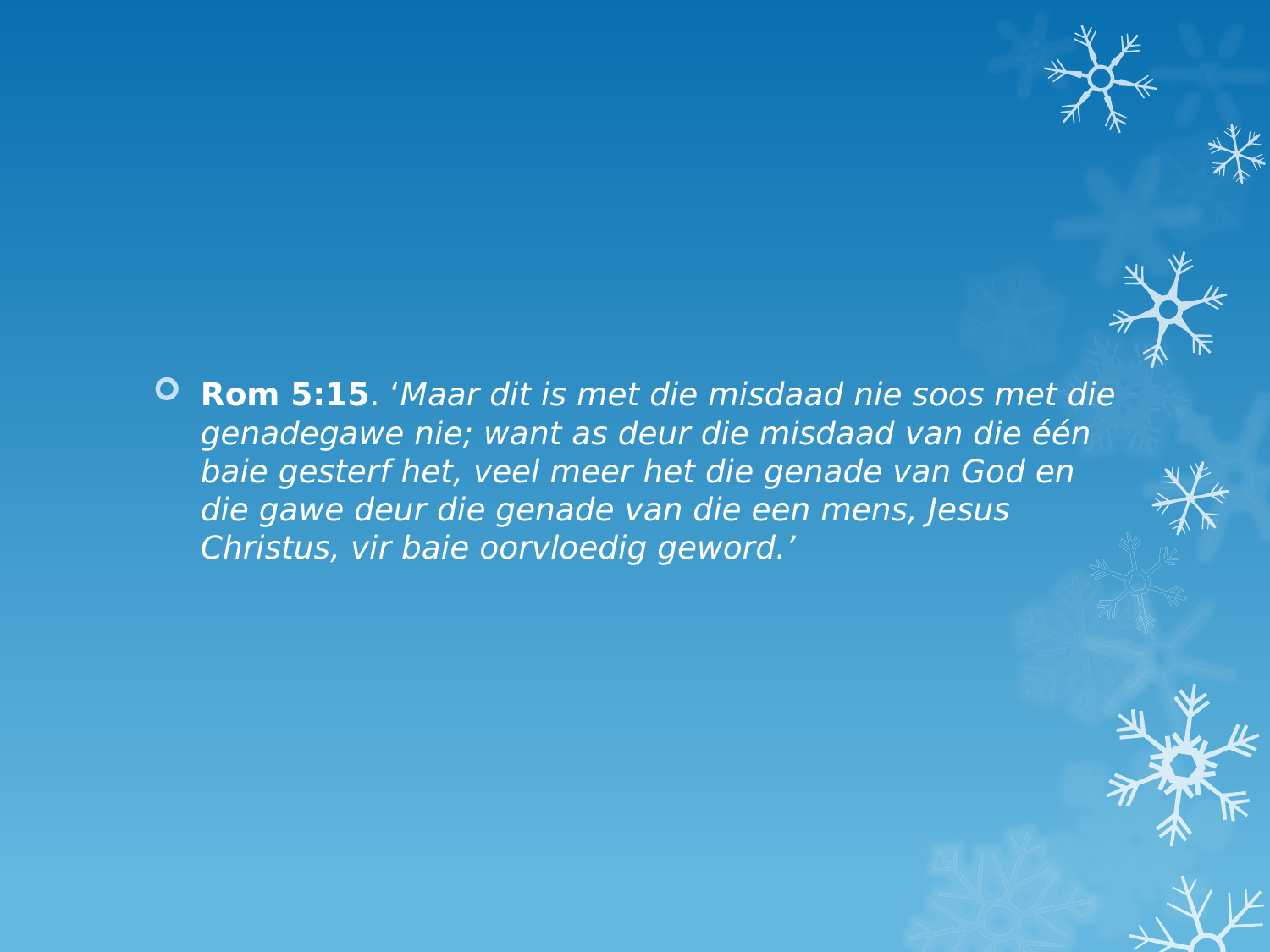

Rom 5:15. ‘Maar dit is met die misdaad nie soos met die genadegawe nie; want as deur die misdaad van die één baie gesterf het, veel meer het die genade van God en die gawe deur die genade van die een mens, Jesus Christus, vir baie oorvloedig geword.’